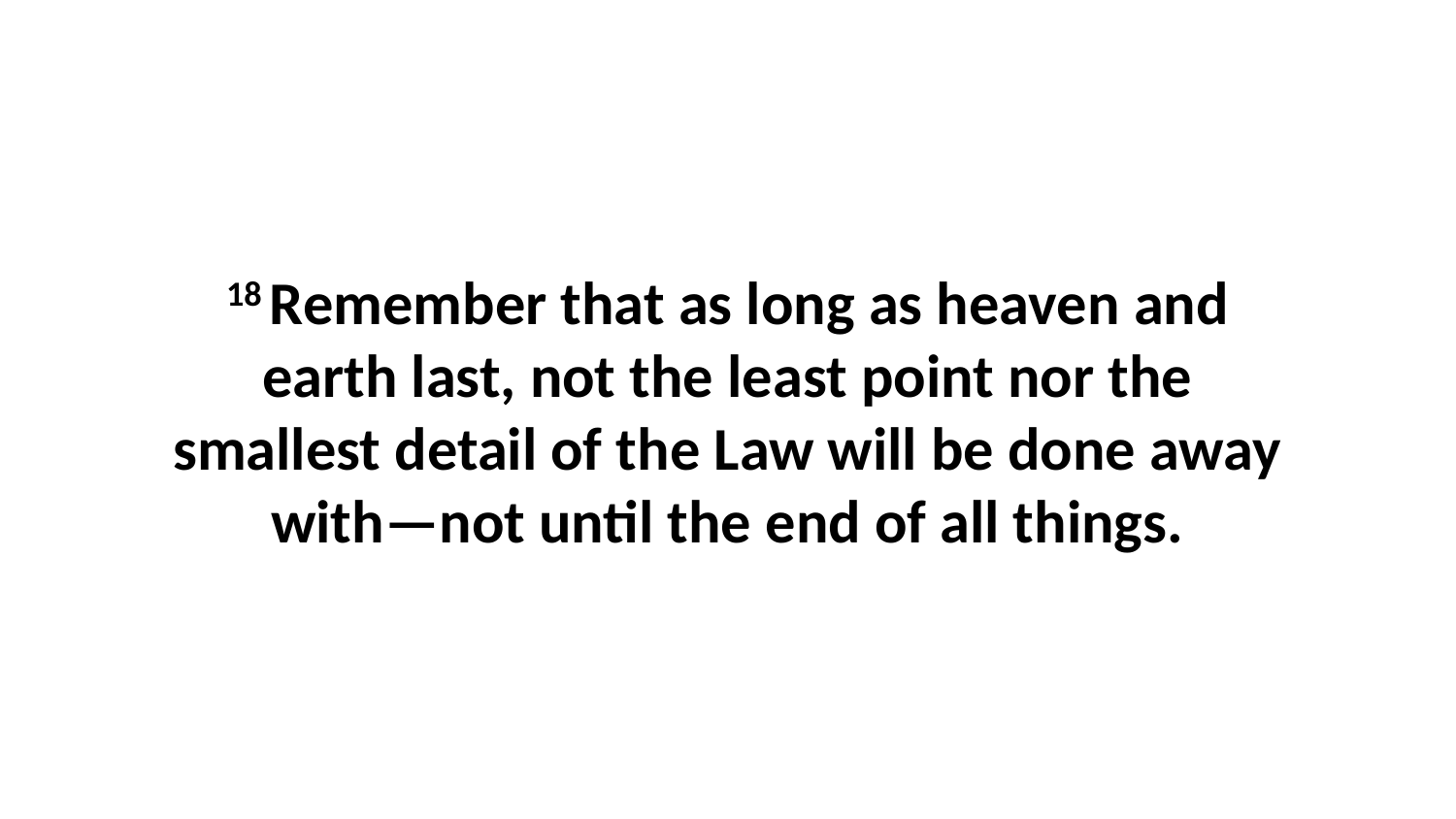

18 Remember that as long as heaven and earth last, not the least point nor the smallest detail of the Law will be done away with—not until the end of all things.